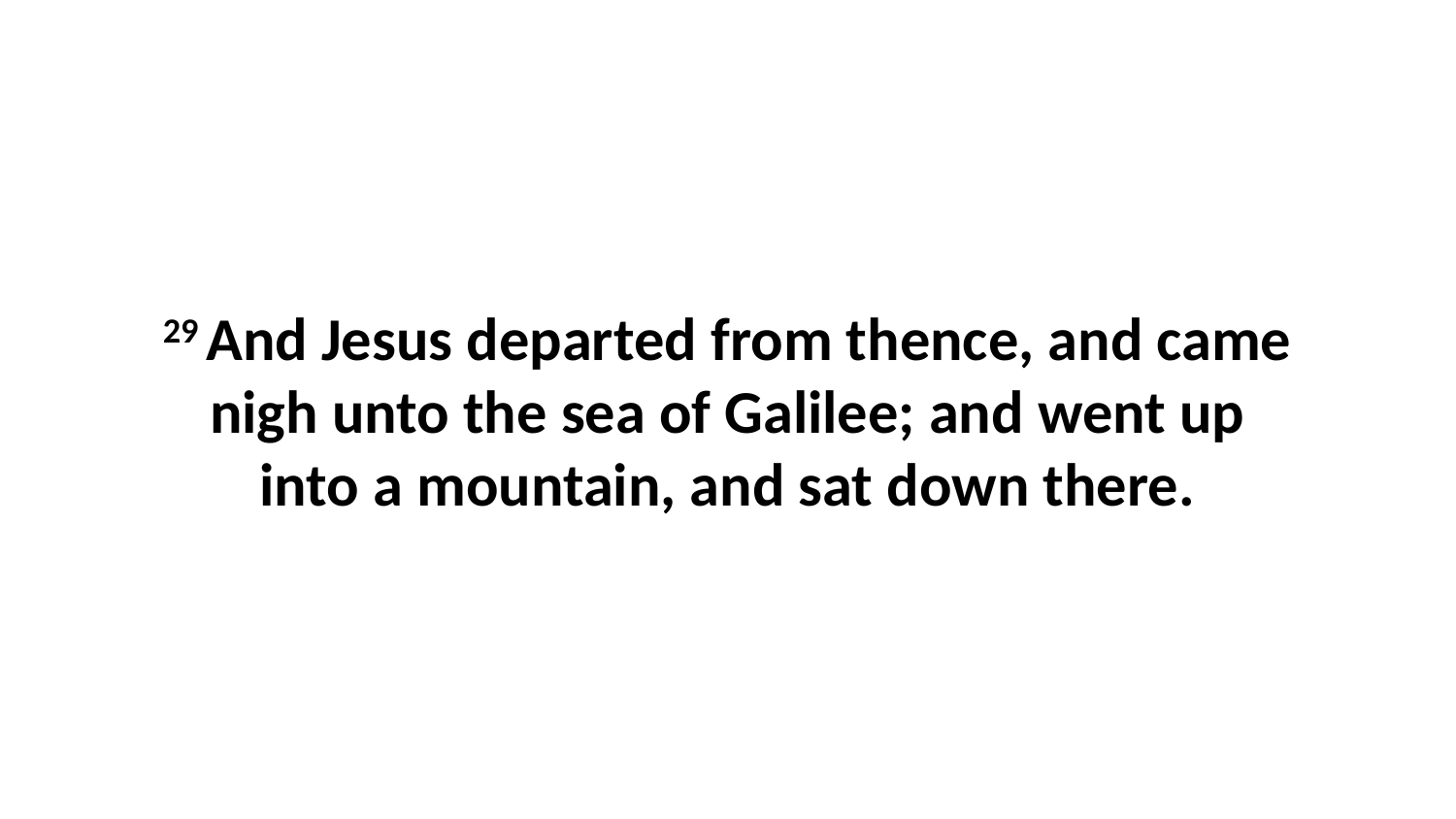

29 And Jesus departed from thence, and came nigh unto the sea of Galilee; and went up into a mountain, and sat down there.